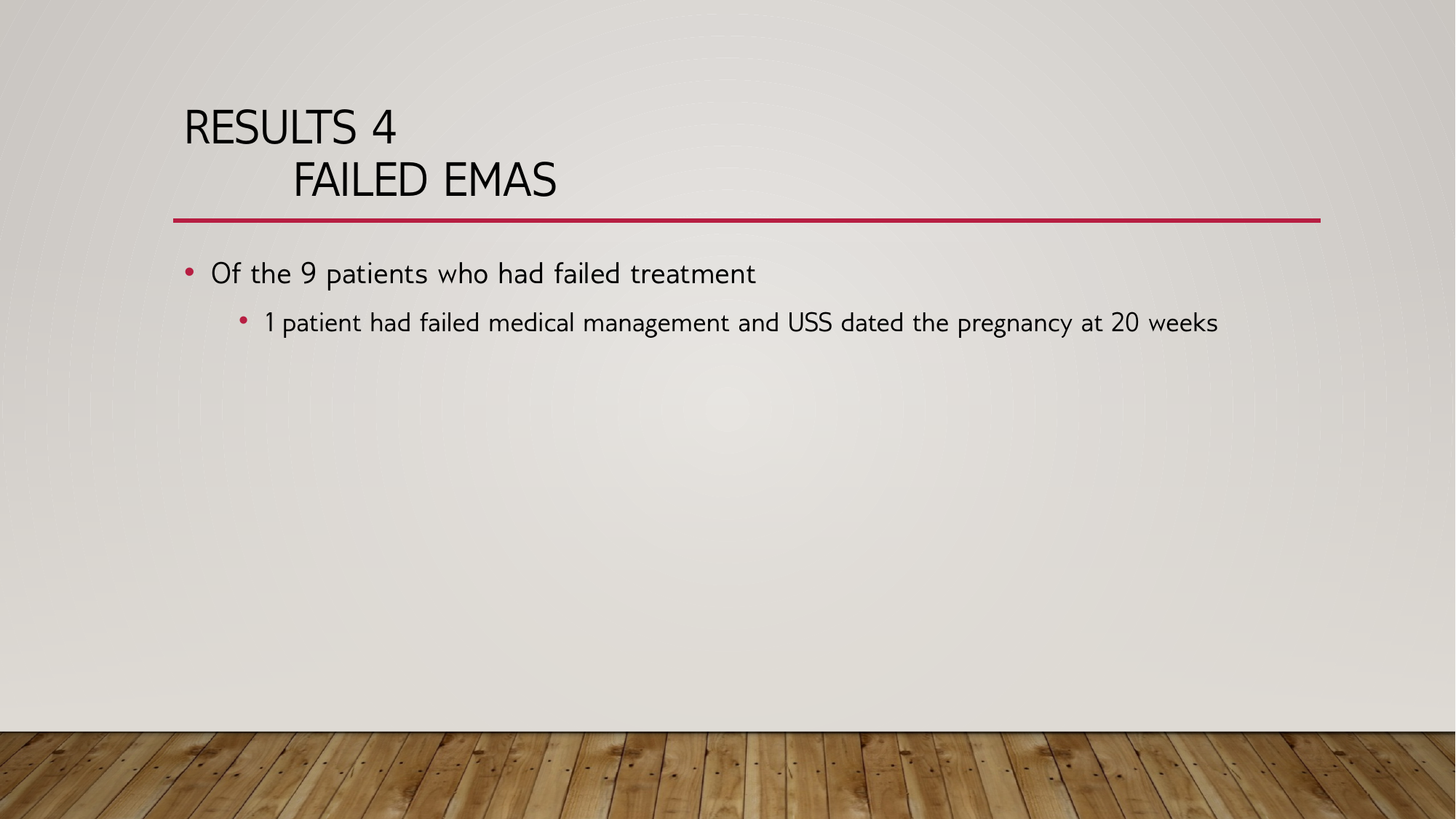

# Results 4 failed emaS
Of the 9 patients who had failed treatment
1 patient had failed medical management and USS dated the pregnancy at 20 weeks